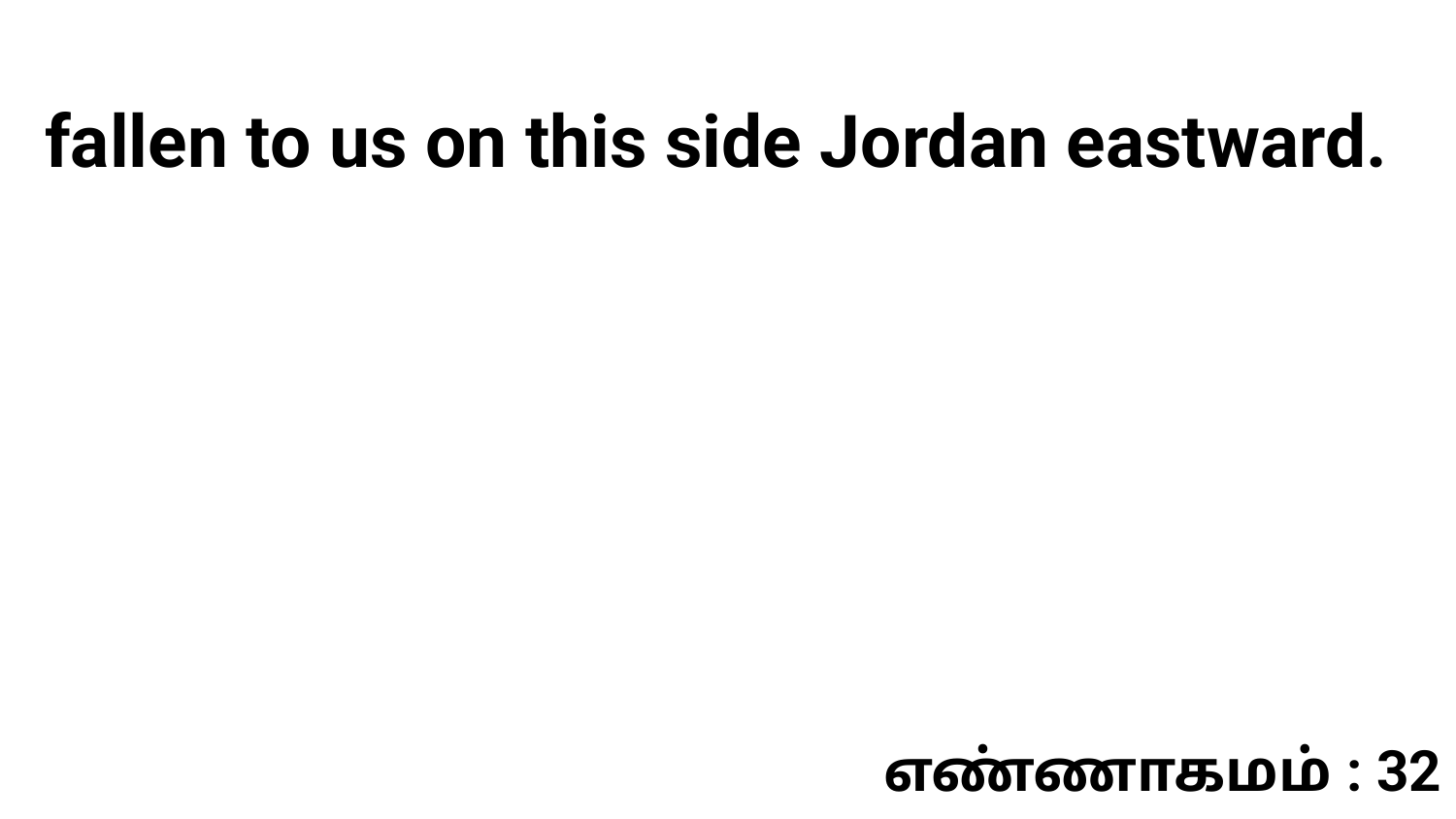

fallen to us on this side Jordan eastward.
எண்ணாகமம் : 32